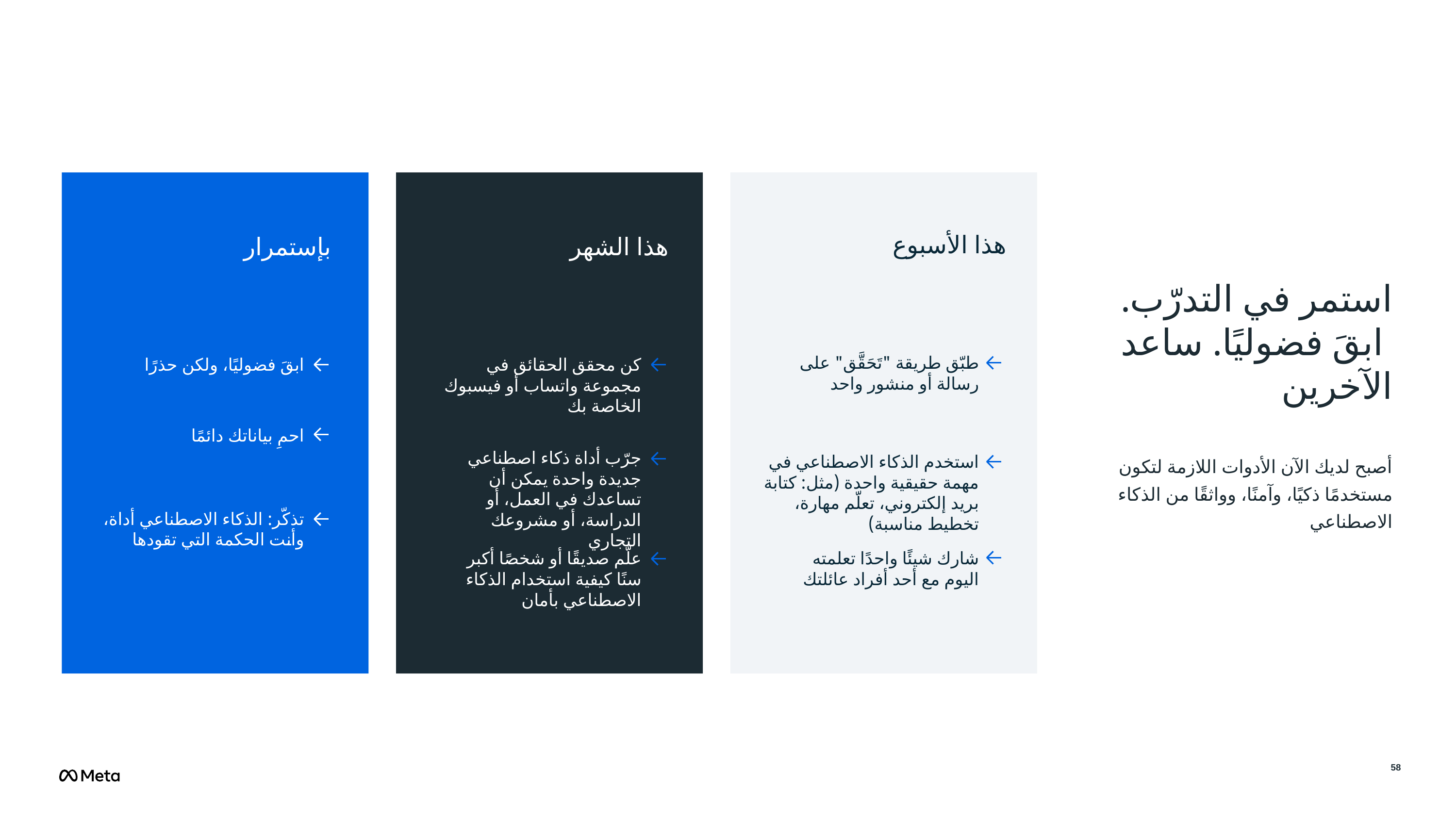

# استمر في التدرّب.
 ابقَ فضوليًا. ساعد الآخرين
هذا الأسبوع
بإستمرار
هذا الشهر
طبّق طريقة "تَحَقَّق" على رسالة أو منشور واحد
ابقَ فضوليًا، ولكن حذرًا
كن محقق الحقائق في مجموعة واتساب أو فيسبوك الخاصة بك

احمِ بياناتك دائمًا

جرّب أداة ذكاء اصطناعي جديدة واحدة يمكن أن تساعدك في العمل، أو الدراسة، أو مشروعك التجاري
استخدم الذكاء الاصطناعي في مهمة حقيقية واحدة (مثل: كتابة بريد إلكتروني، تعلّم مهارة، تخطيط مناسبة)
أصبح لديك الآن الأدوات اللازمة لتكون مستخدمًا ذكيًا، وآمنًا، وواثقًا من الذكاء الاصطناعي

تذكّر: الذكاء الاصطناعي أداة، وأنت الحكمة التي تقودها

علّم صديقًا أو شخصًا أكبر سنًا كيفية استخدام الذكاء الاصطناعي بأمان
شارك شيئًا واحدًا تعلمته اليوم مع أحد أفراد عائلتك